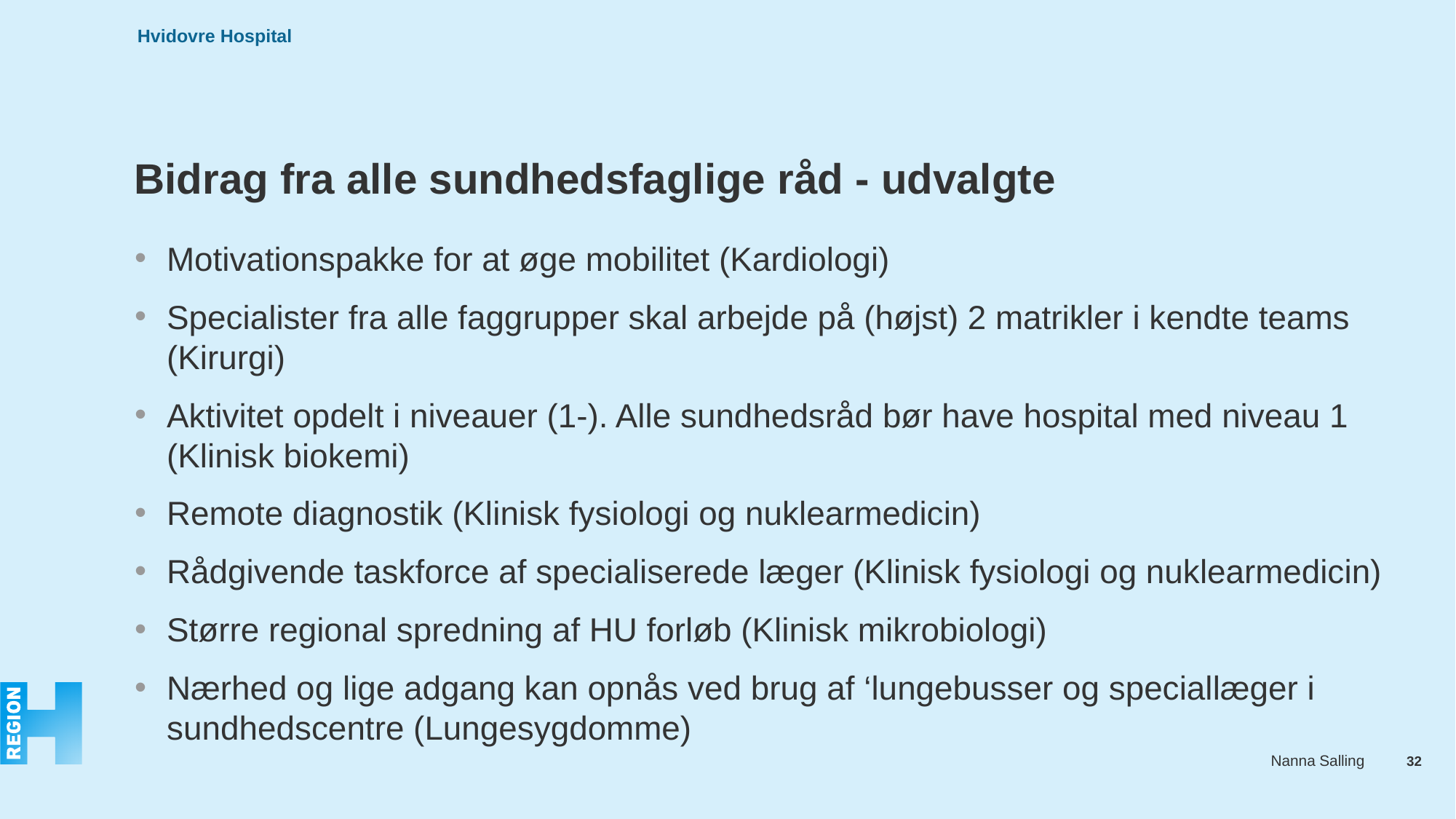

# Bidrag fra alle sundhedsfaglige råd - udvalgte
Motivationspakke for at øge mobilitet (Kardiologi)
Specialister fra alle faggrupper skal arbejde på (højst) 2 matrikler i kendte teams (Kirurgi)
Aktivitet opdelt i niveauer (1-). Alle sundhedsråd bør have hospital med niveau 1 (Klinisk biokemi)
Remote diagnostik (Klinisk fysiologi og nuklearmedicin)
Rådgivende taskforce af specialiserede læger (Klinisk fysiologi og nuklearmedicin)
Større regional spredning af HU forløb (Klinisk mikrobiologi)
Nærhed og lige adgang kan opnås ved brug af ‘lungebusser og speciallæger i sundhedscentre (Lungesygdomme)

32